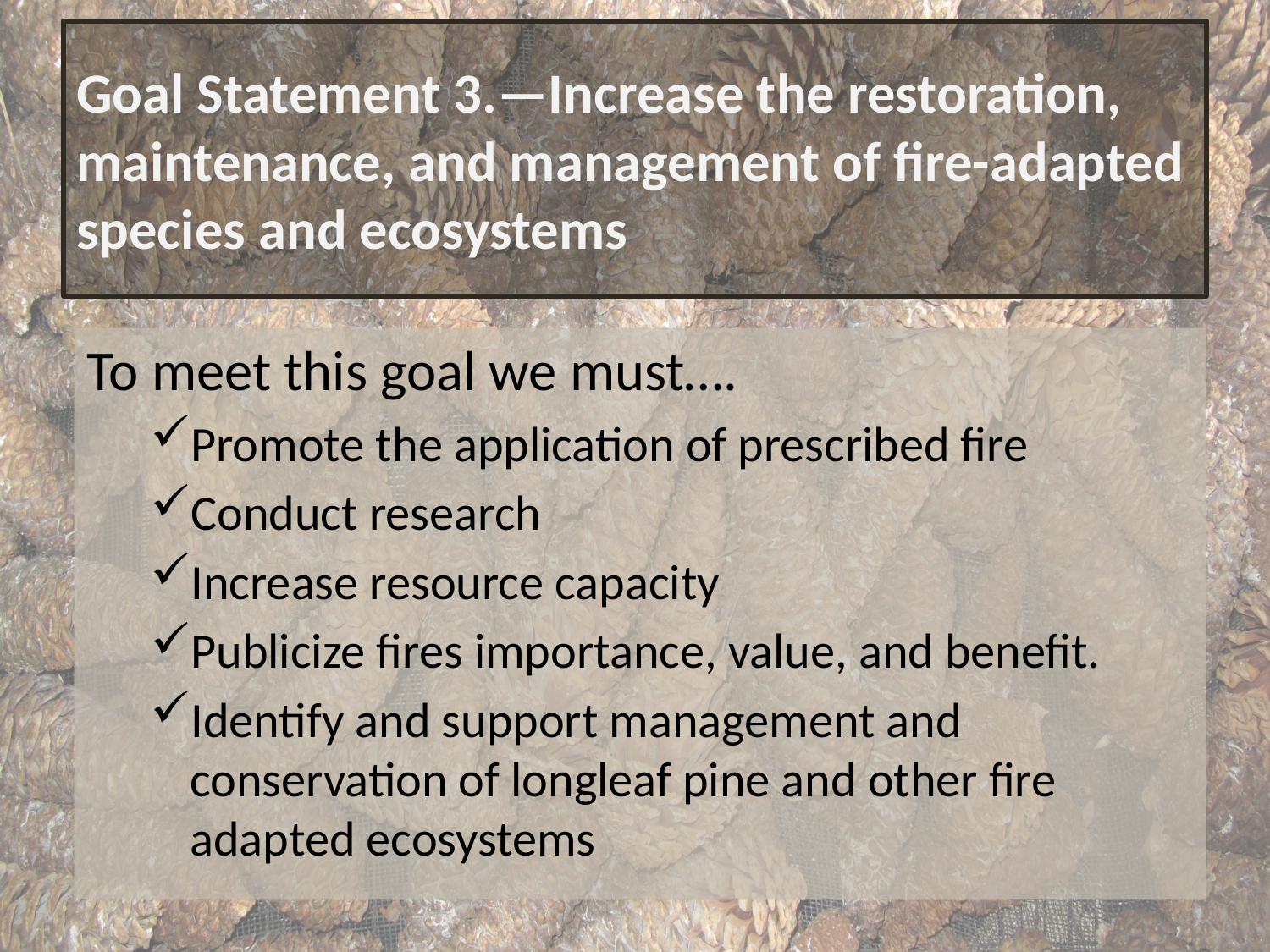

# Goal Statement 3.—Increase the restoration, maintenance, and management of fire-adapted species and ecosystems
To meet this goal we must….
Promote the application of prescribed fire
Conduct research
Increase resource capacity
Publicize fires importance, value, and benefit.
Identify and support management and conservation of longleaf pine and other fire adapted ecosystems